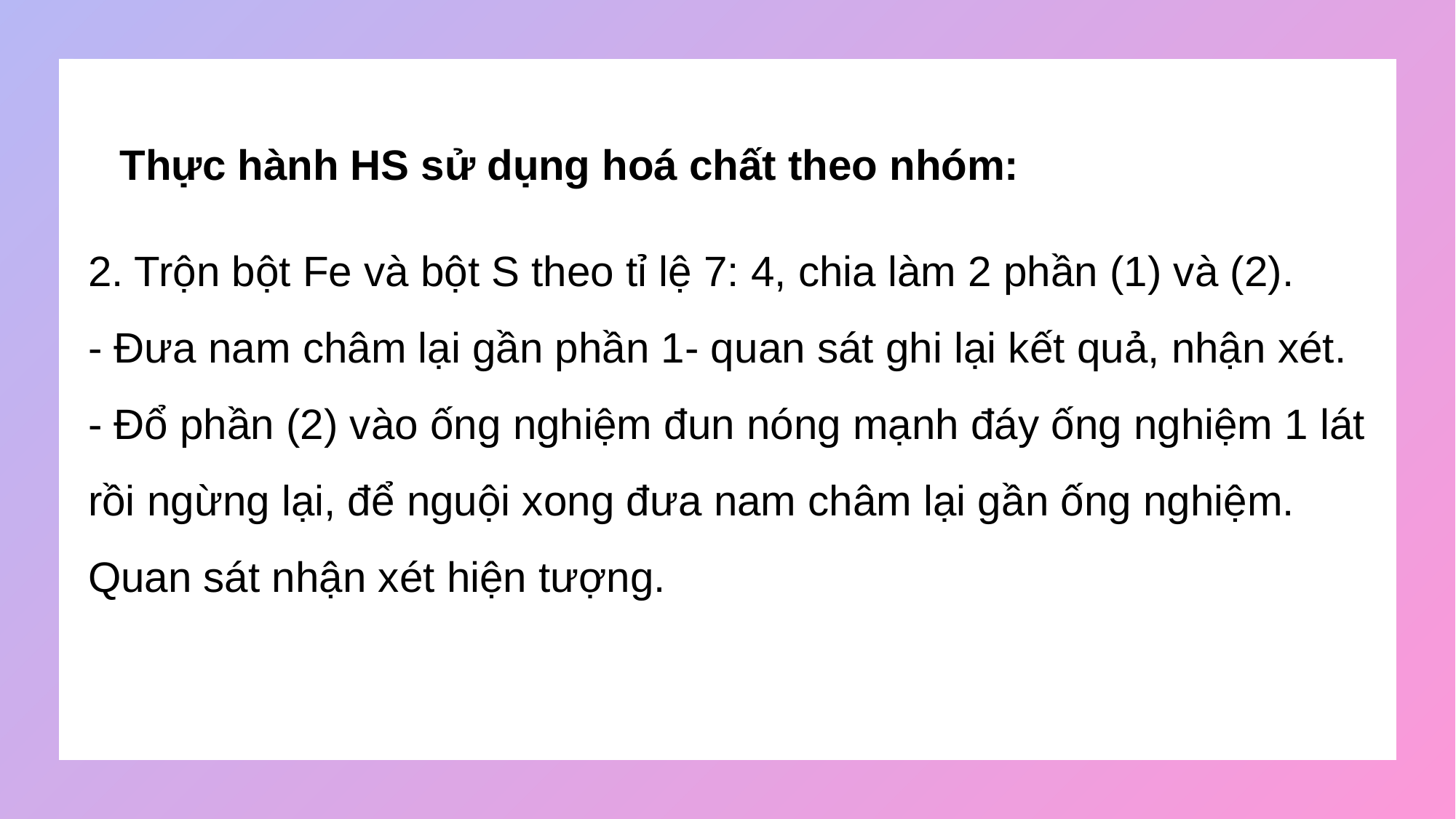

Thực hành HS sử dụng hoá chất theo nhóm:

2. Trộn bột Fe và bột S theo tỉ lệ 7: 4, chia làm 2 phần (1) và (2).
- Đưa nam châm lại gần phần 1- quan sát ghi lại kết quả, nhận xét.
- Đổ phần (2) vào ống nghiệm đun nóng mạnh đáy ống nghiệm 1 lát rồi ngừng lại, để nguội xong đưa nam châm lại gần ống nghiệm. Quan sát nhận xét hiện tượng.